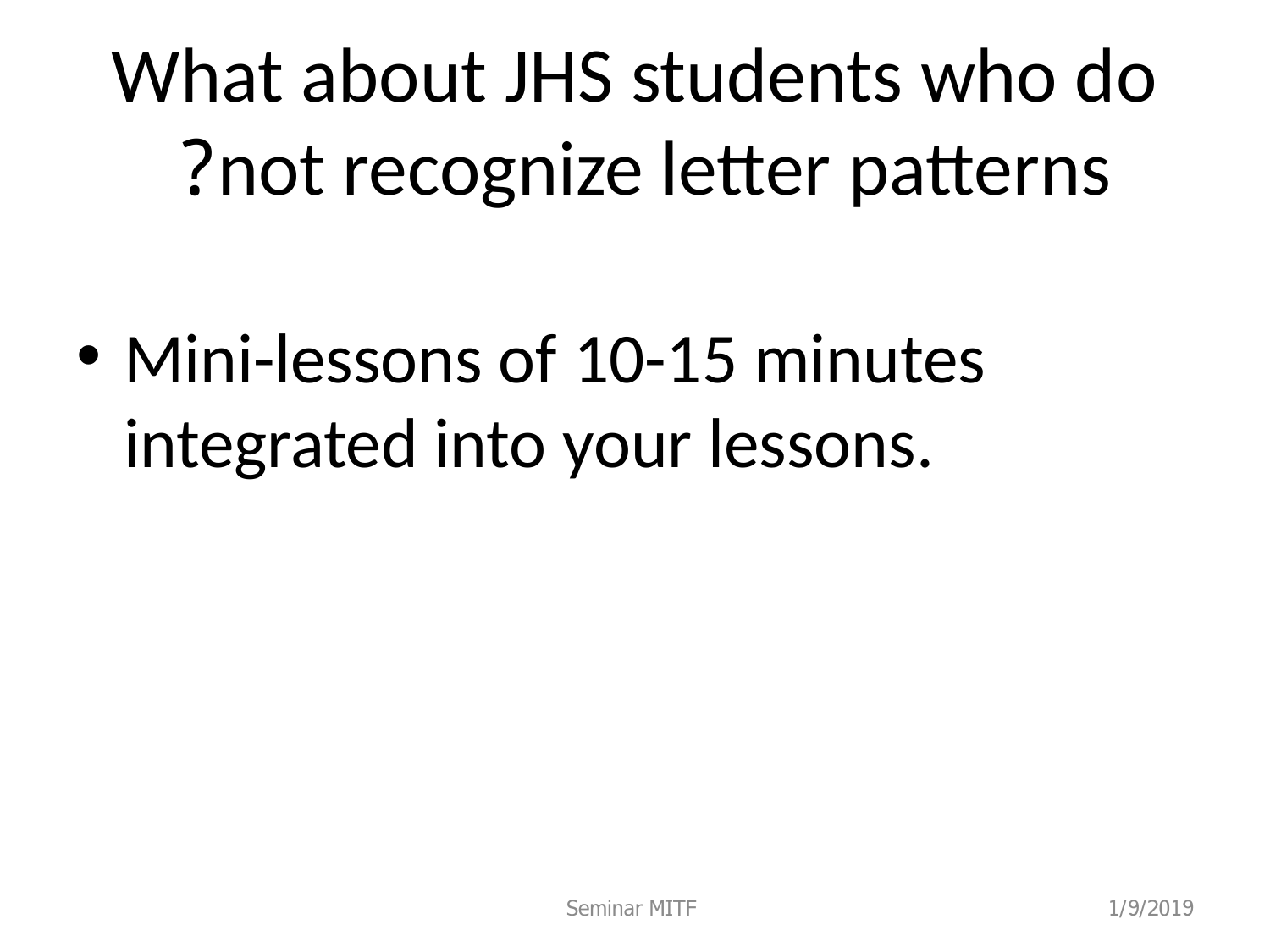

# What about JHS students who do not recognize letter patterns?
Mini-lessons of 10-15 minutes integrated into your lessons.
Seminar MITF
1/9/2019